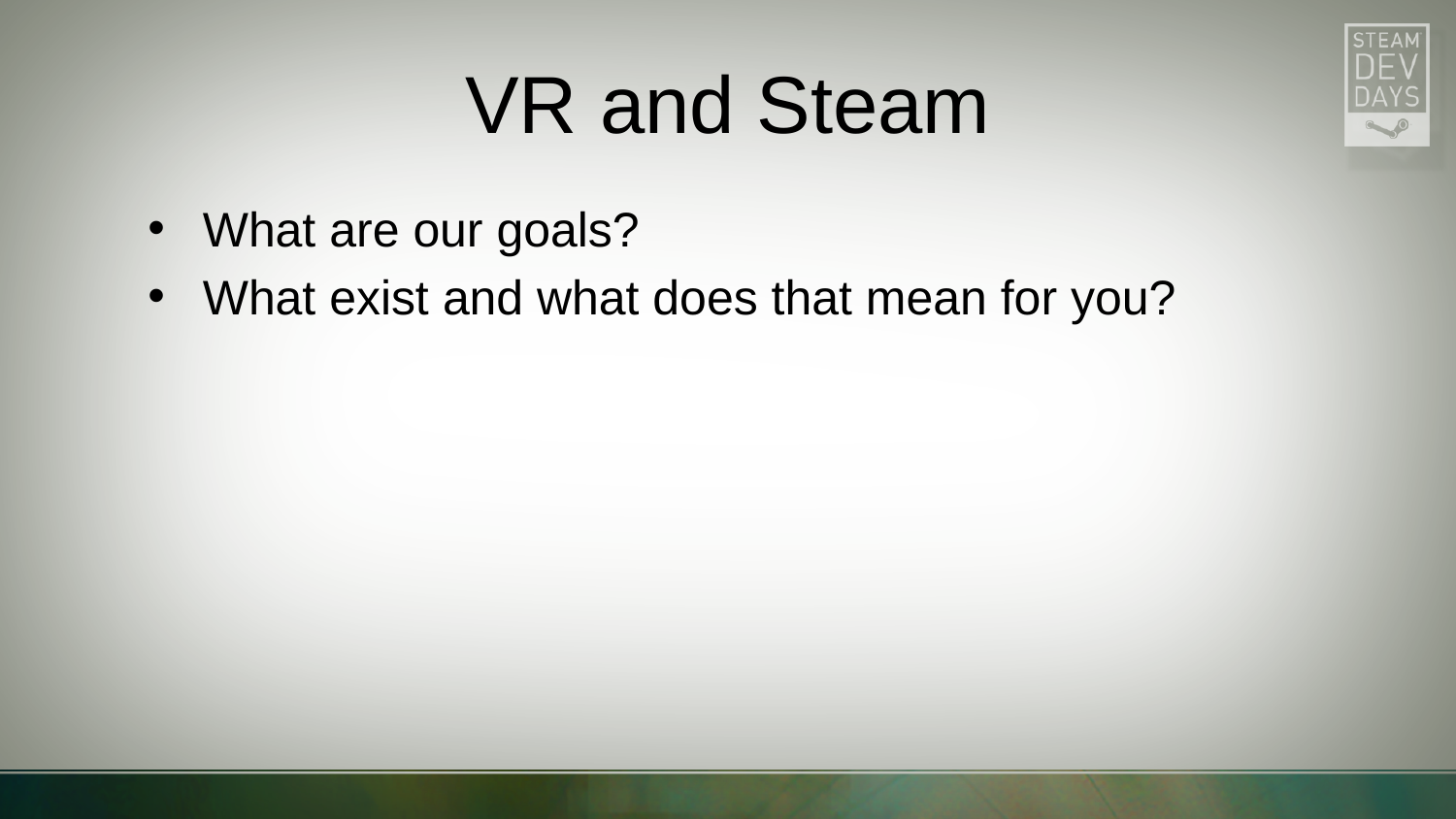

# VR and Steam
What are our goals?
What exist and what does that mean for you?